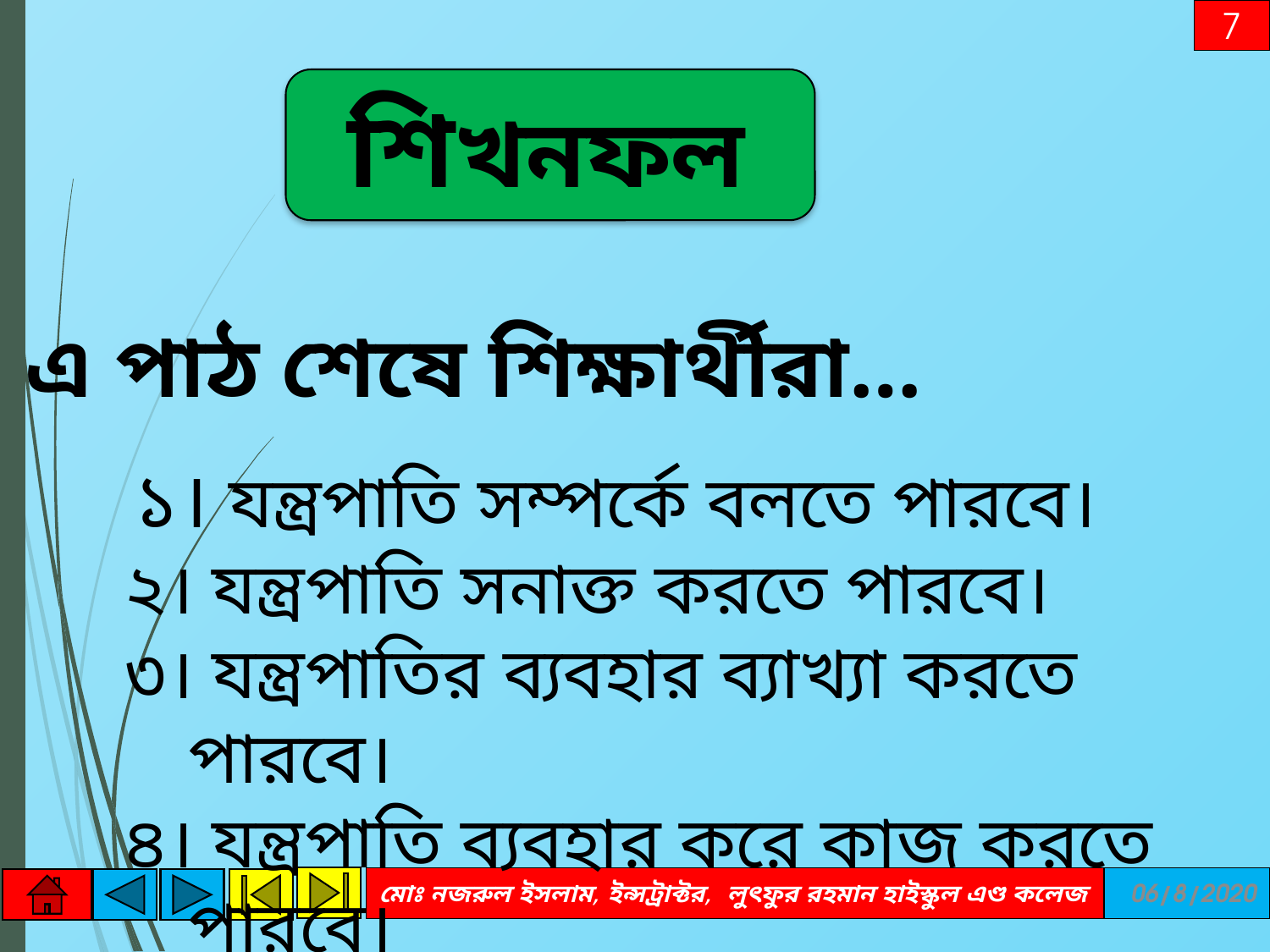

7
শিখনফল
এ পাঠ শেষে শিক্ষার্থীরা…
 ১। যন্ত্রপাতি সম্পর্কে বলতে পারবে।
২। যন্ত্রপাতি সনাক্ত করতে পারবে।
৩। যন্ত্রপাতির ব্যবহার ব্যাখ্যা করতে পারবে।
৪। যন্ত্রপাতি ব্যবহার করে কাজ করতে পারবে।
মোঃ নজরুল ইসলাম, ইন্সট্রাক্টর,  লুৎফুর রহমান হাইস্কুল এণ্ড কলেজ
06/8/2020